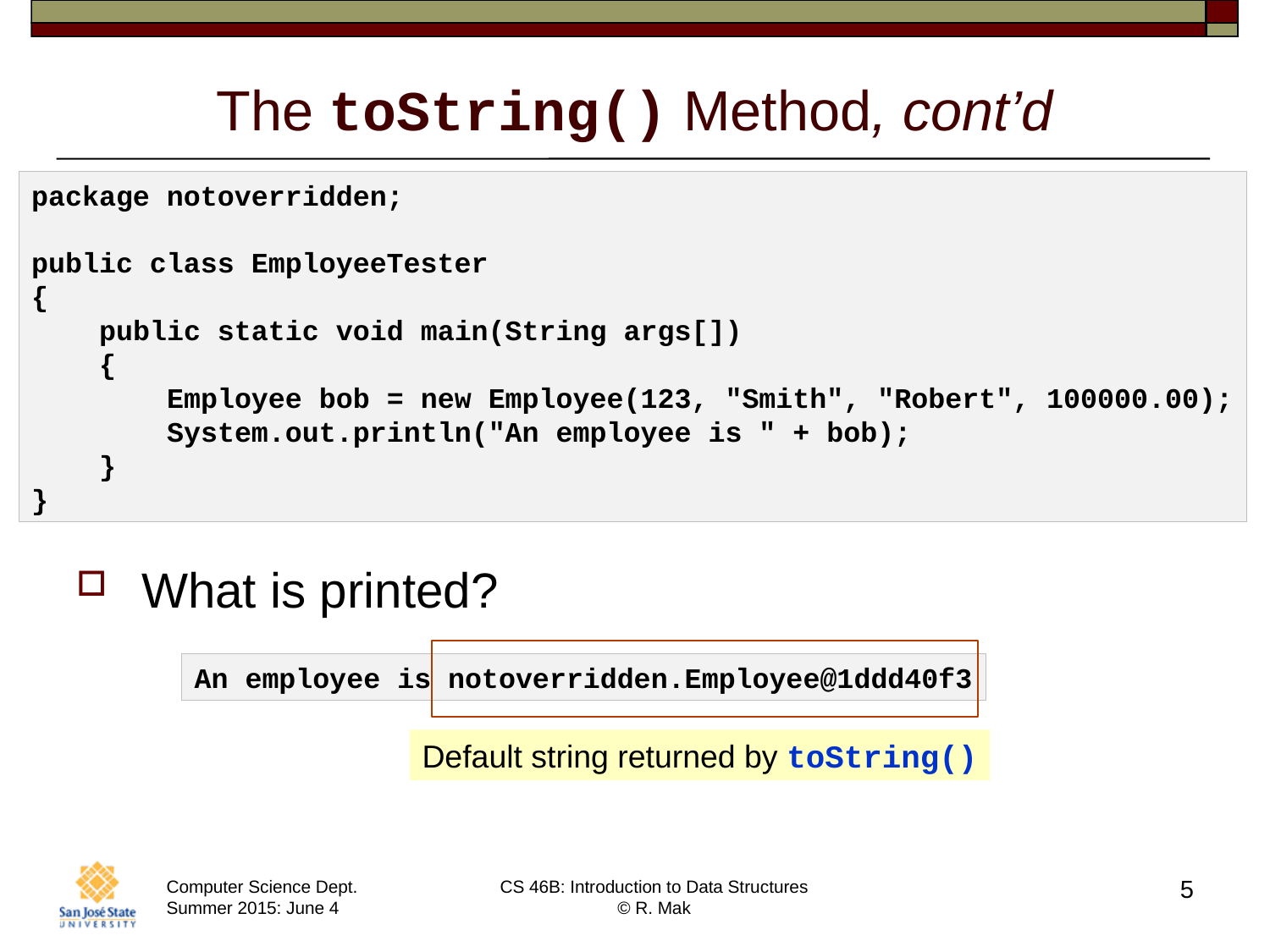

# The toString() Method, cont’d
package notoverridden;

public class EmployeeTester
{
    public static void main(String args[])
    {
        Employee bob = new Employee(123, "Smith", "Robert", 100000.00);
        System.out.println("An employee is " + bob);
    }
}
What is printed?

An employee is notoverridden.Employee@1ddd40f3
Default string returned by toString()
5